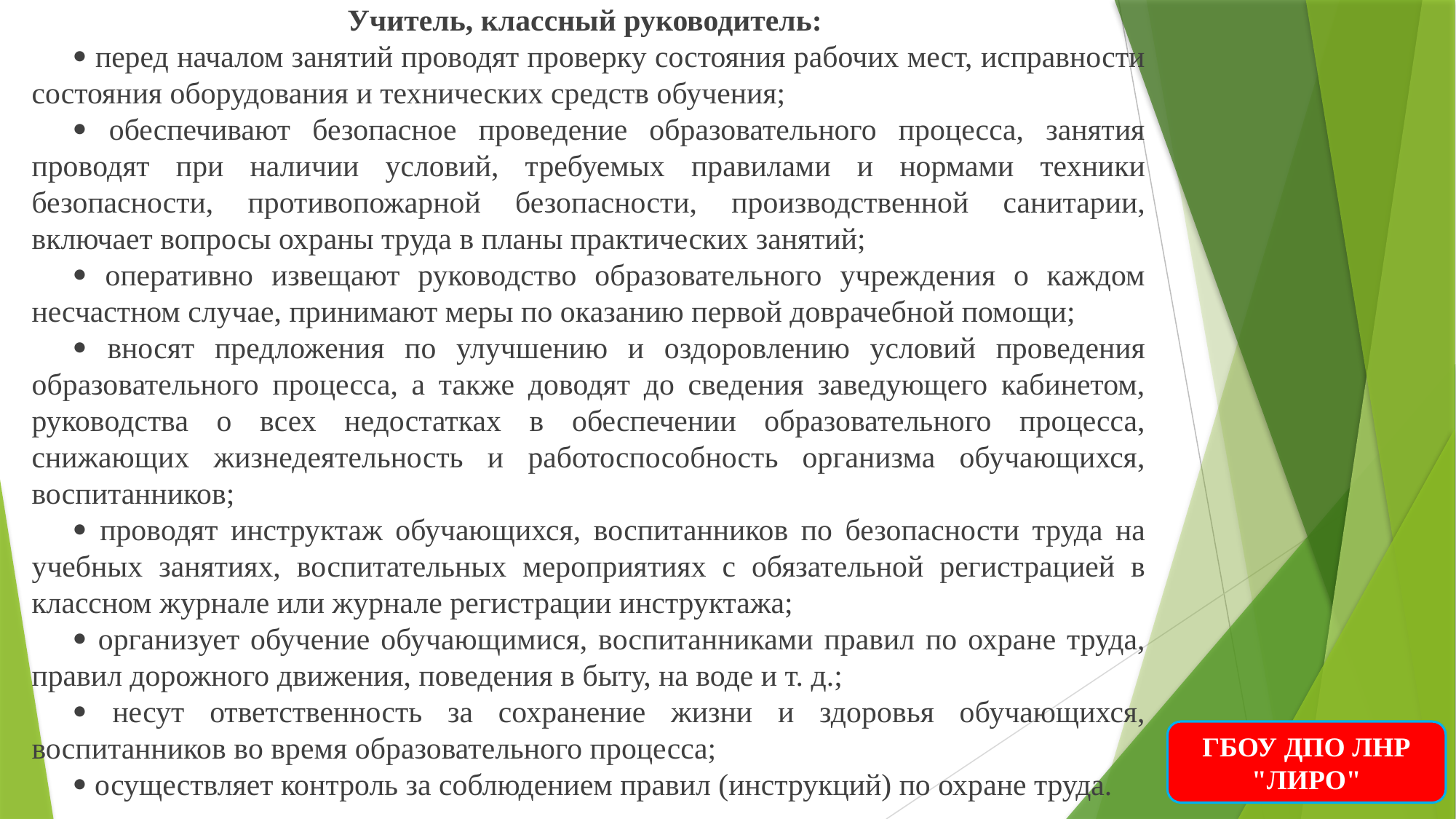

Учитель, классный руководитель:
• перед началом занятий проводят проверку состояния рабочих мест, исправности состояния оборудования и технических средств обучения;
• обеспечивают безопасное проведение образовательного процесса, занятия проводят при наличии условий, требуемых правилами и нормами техники безопасности, противопожарной безопасности, производственной санитарии, включает вопросы охраны труда в планы практических занятий;
• оперативно извещают руководство образовательного учреждения о каждом несчастном случае, принимают меры по оказанию первой доврачебной помощи;
• вносят предложения по улучшению и оздоровлению условий проведения образовательного процесса, а также доводят до сведения заведующего кабинетом, руководства о всех недостатках в обеспечении образовательного процесса, снижающих жизнедеятельность и работоспособность организма обучающихся, воспитанников;
• проводят инструктаж обучающихся, воспитанников по безопасности труда на учебных занятиях, воспитательных мероприятиях с обязательной регистрацией в классном журнале или журнале регистрации инструктажа;
• организует обучение обучающимися, воспитанниками правил по охране труда, правил дорожного движения, поведения в быту, на воде и т. д.;
• несут ответственность за сохранение жизни и здоровья обучающихся, воспитанников во время образовательного процесса;
• осуществляет контроль за соблюдением правил (инструкций) по охране труда.
ГБОУ ДПО ЛНР "ЛИРО"